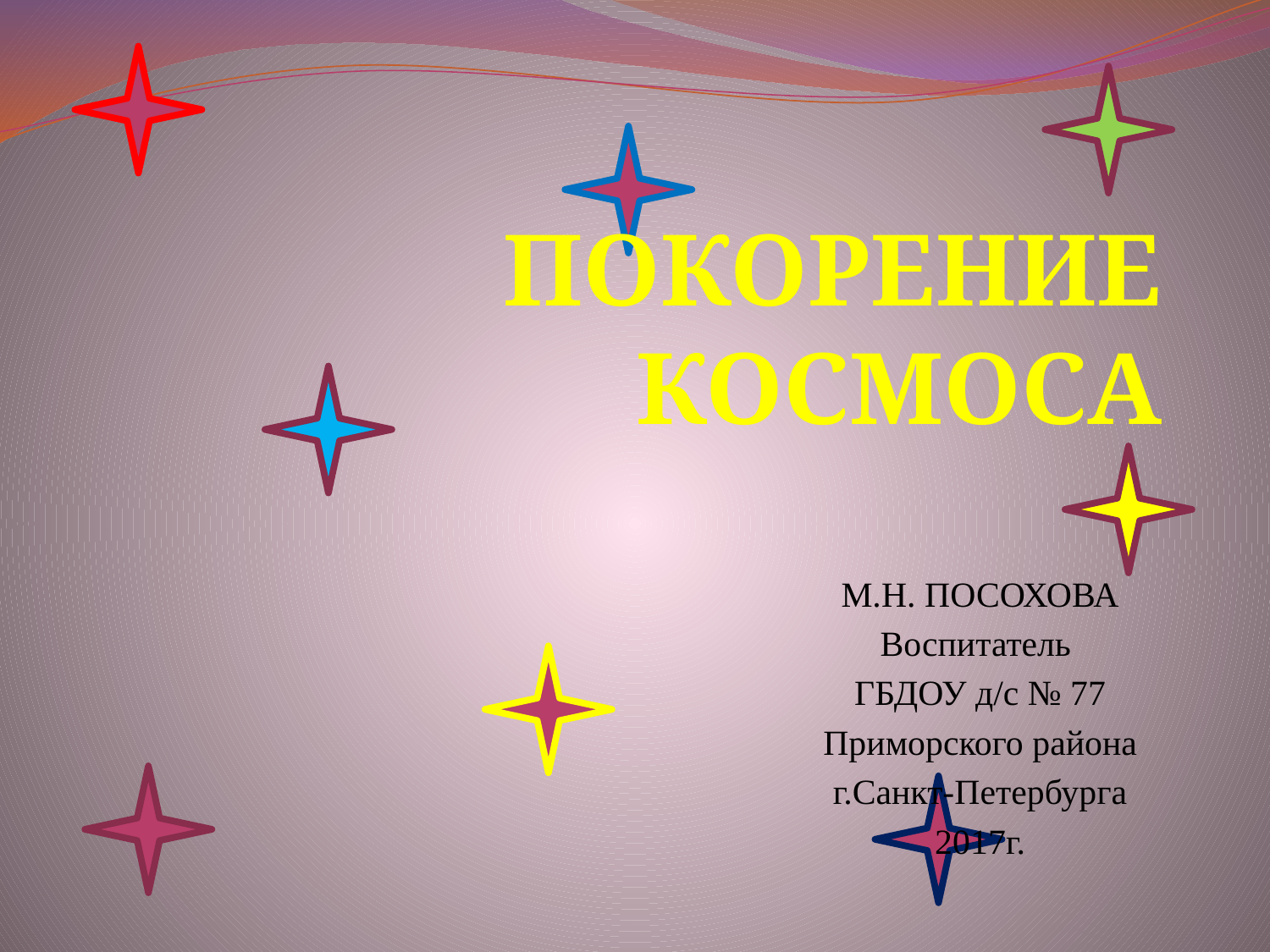

# ПОКОРЕНИЕ КОСМОСА

М.Н. ПОСОХОВА
Воспитатель
ГБДОУ д/с № 77
 Приморского района
г.Санкт-Петербурга
2017г.